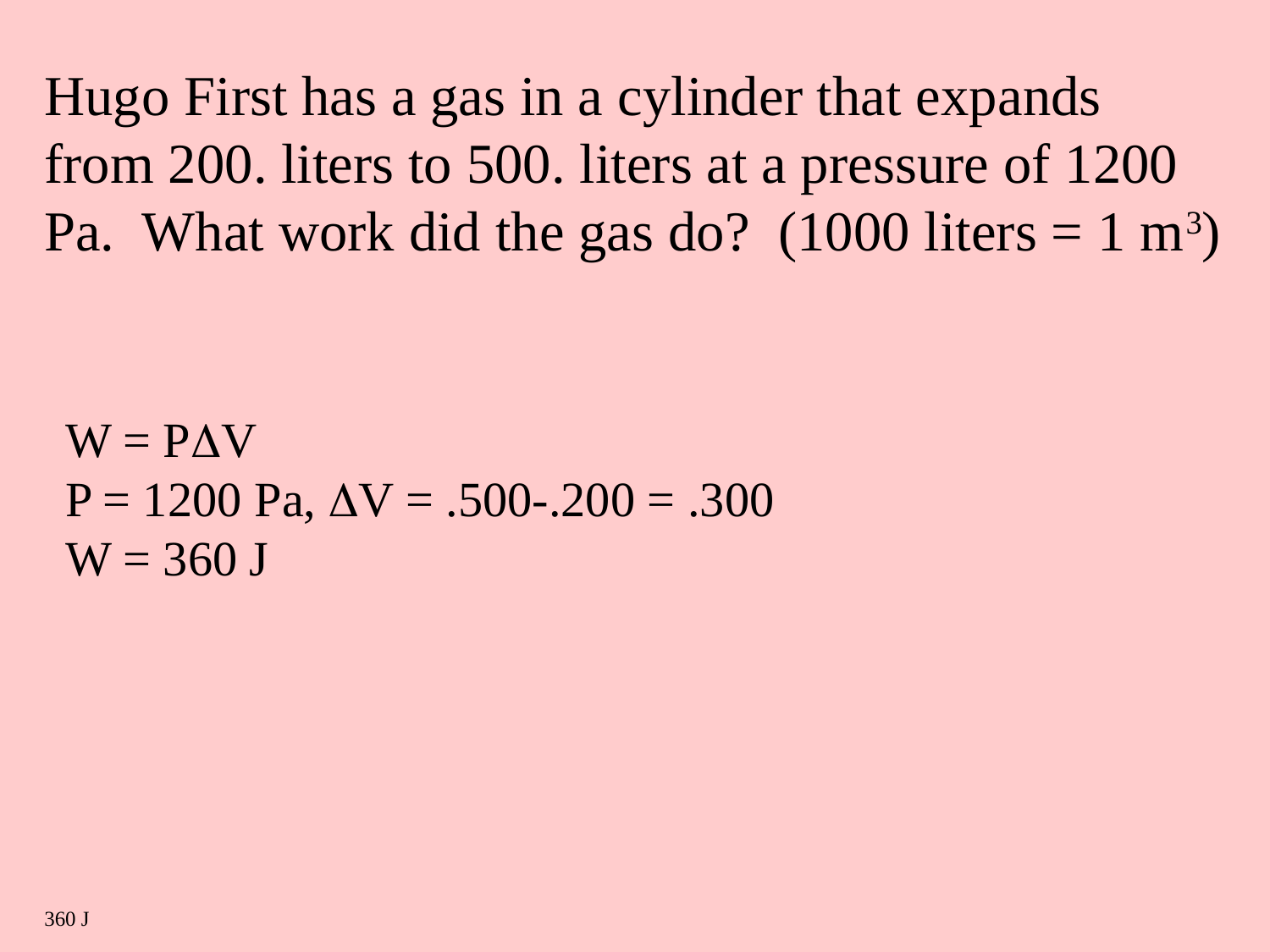

Hugo First has a gas in a cylinder that expands from 200. liters to 500. liters at a pressure of 1200 Pa.  What work did the gas do?  (1000 liters = 1 m3)
W = PΔV
P = 1200 Pa, ΔV = .500-.200 = .300
W = 360 J
360 J